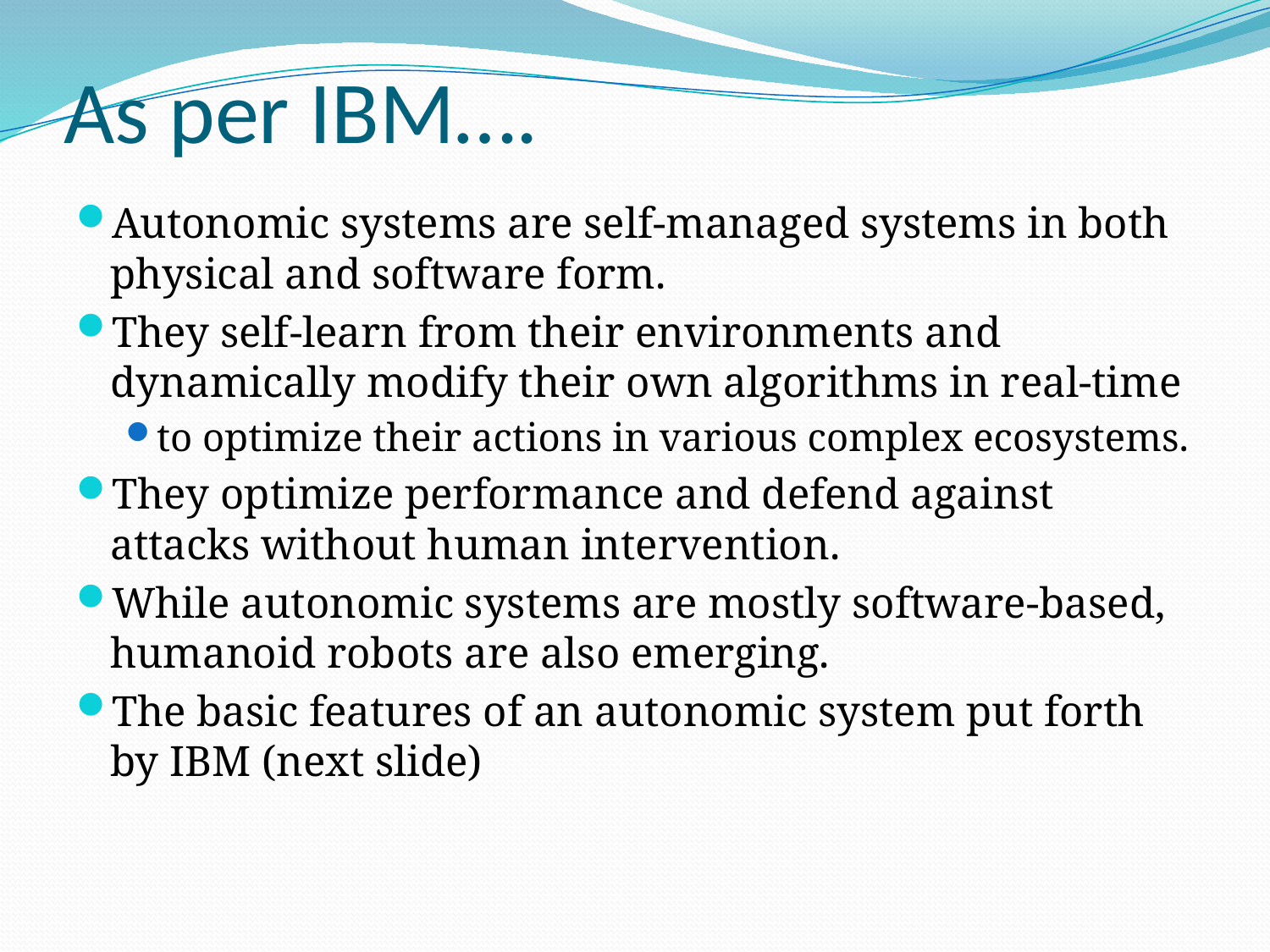

# As per IBM….
Autonomic systems are self-managed systems in both physical and software form.
They self-learn from their environments and dynamically modify their own algorithms in real-time
to optimize their actions in various complex ecosystems.
They optimize performance and defend against attacks without human intervention.
While autonomic systems are mostly software-based, humanoid robots are also emerging.
The basic features of an autonomic system put forth by IBM (next slide)